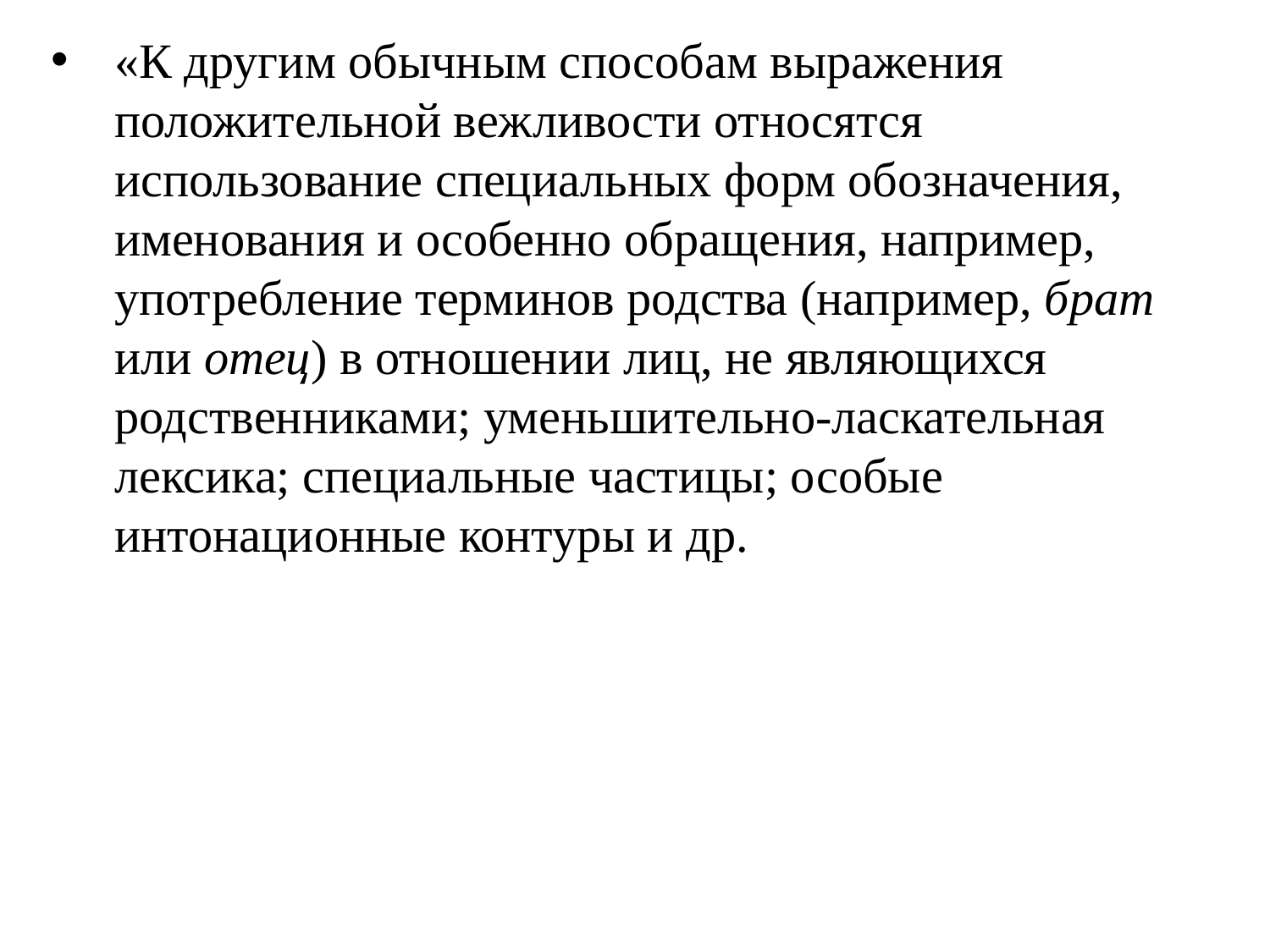

«К другим обычным способам выражения положительной вежливости относятся использование специальных форм обозначения, именования и особенно обращения, например, употребление терминов родства (например, брат или отец) в отношении лиц, не являющихся родственниками; уменьшительно-ласкательная лексика; специальные частицы; особые интонационные контуры и др.